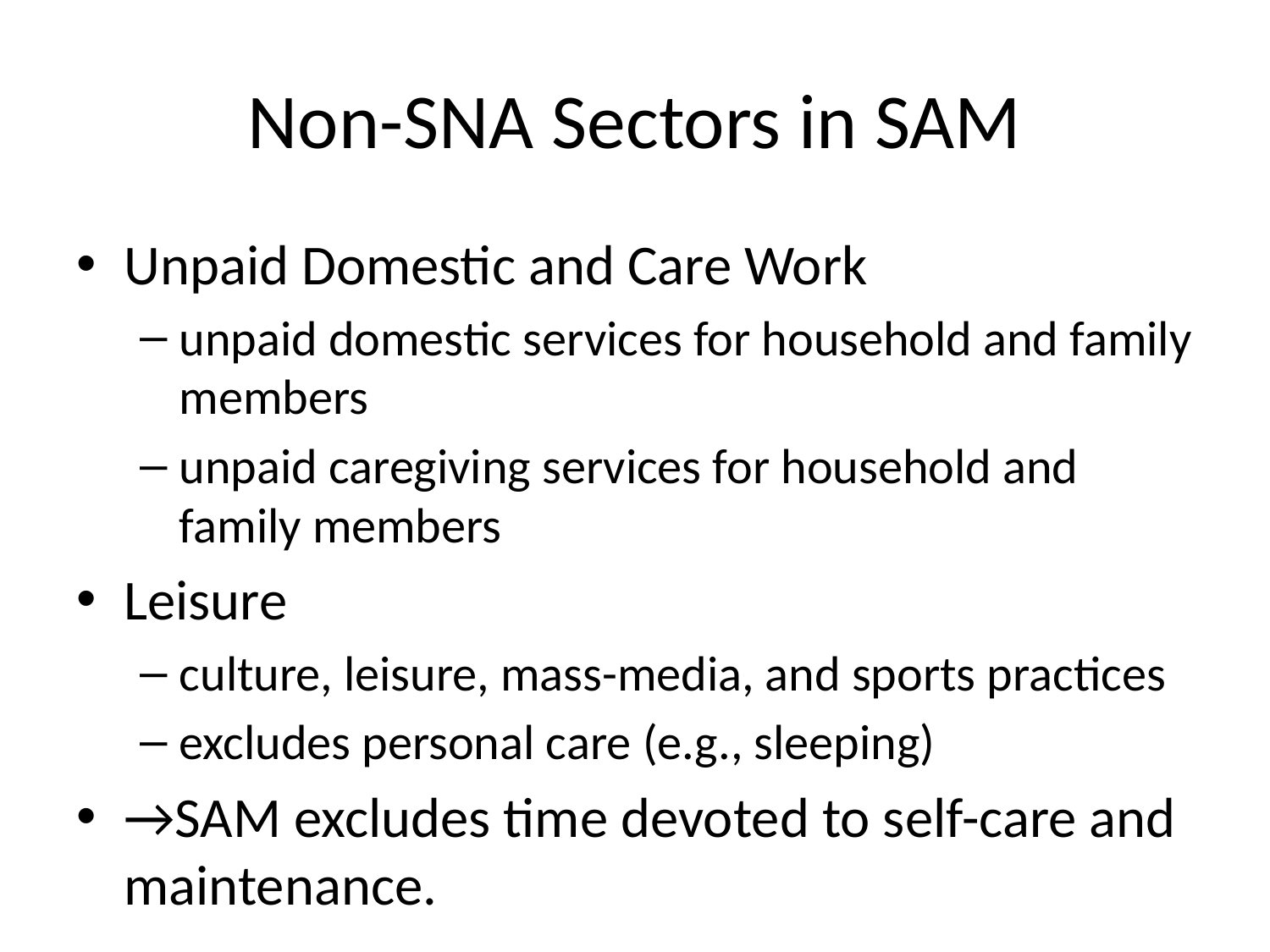

# Non-SNA Sectors in SAM
Unpaid Domestic and Care Work
unpaid domestic services for household and family members
unpaid caregiving services for household and family members
Leisure
culture, leisure, mass-media, and sports practices
excludes personal care (e.g., sleeping)
→SAM excludes time devoted to self-care and maintenance.